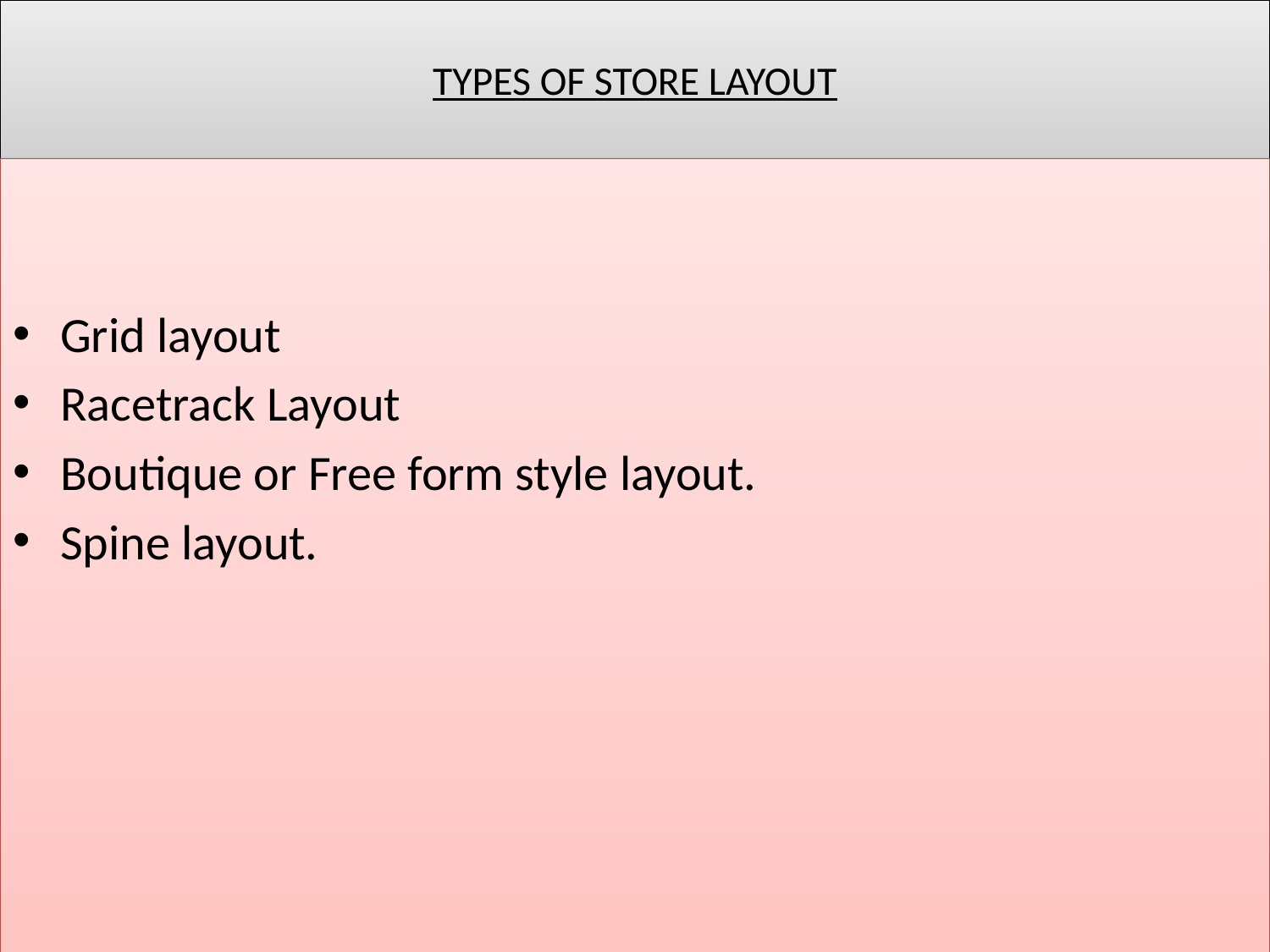

# TYPES OF STORE LAYOUT

Grid layout
Racetrack Layout
Boutique or Free form style layout.
Spine layout.